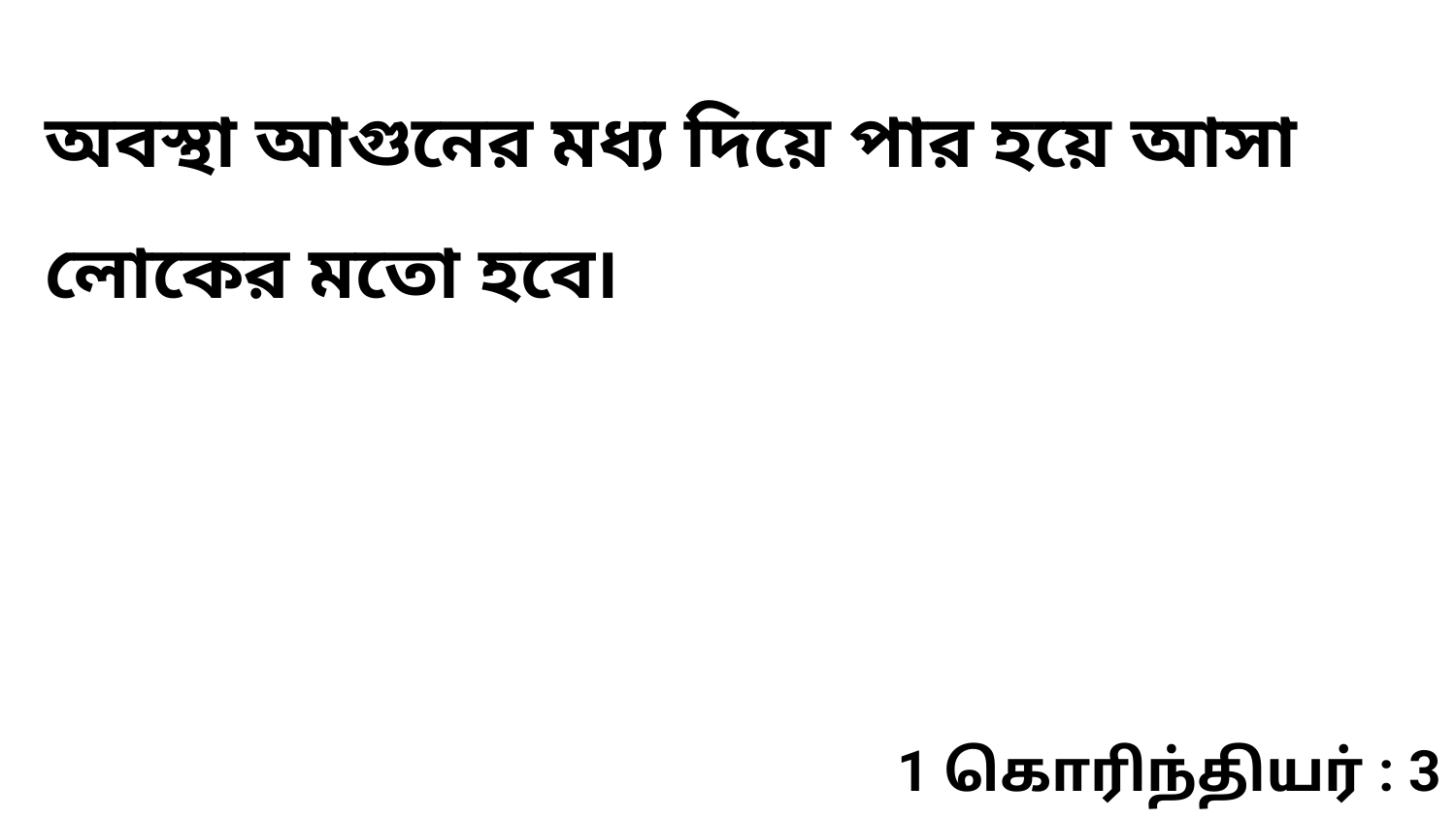

অবস্থা আগুনের মধ্য দিয়ে পার হয়ে আসা লোকের মতো হবে৷
1 கொரிந்தியர் : 3